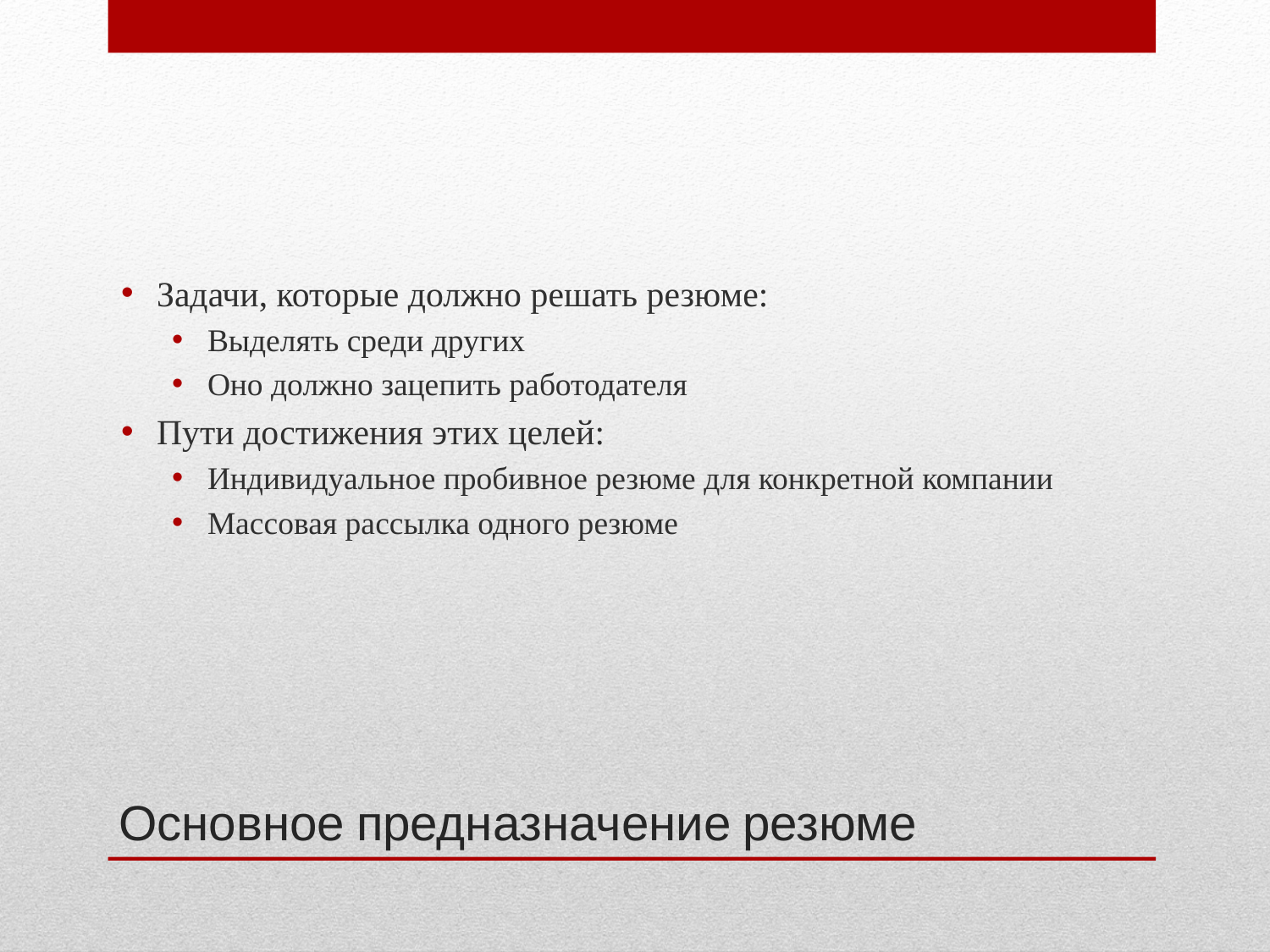

Задачи, которые должно решать резюме:
Выделять среди других
Оно должно зацепить работодателя
Пути достижения этих целей:
Индивидуальное пробивное резюме для конкретной компании
Массовая рассылка одного резюме

# Основное предназначение резюме